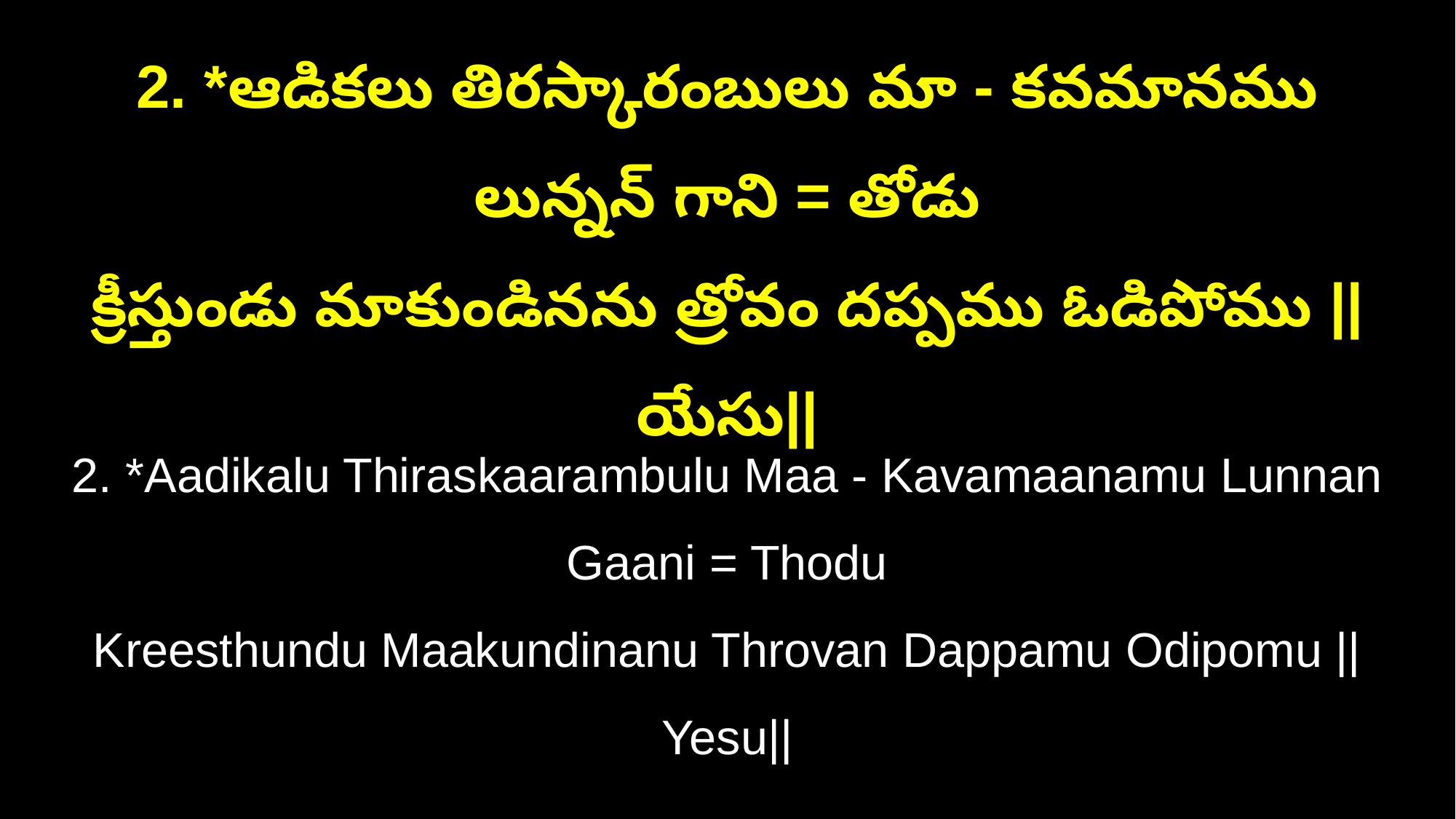

2. *ఆడికలు తిరస్కారంబులు మా - కవమానము లున్నన్‌ గాని = తోడు
క్రీస్తుండు మాకుండినను త్రోవం దప్పము ఓడిపోము ||యేసు||
2. *Aadikalu Thiraskaarambulu Maa - Kavamaanamu Lunnan Gaani = Thodu
Kreesthundu Maakundinanu Throvan Dappamu Odipomu ||Yesu||